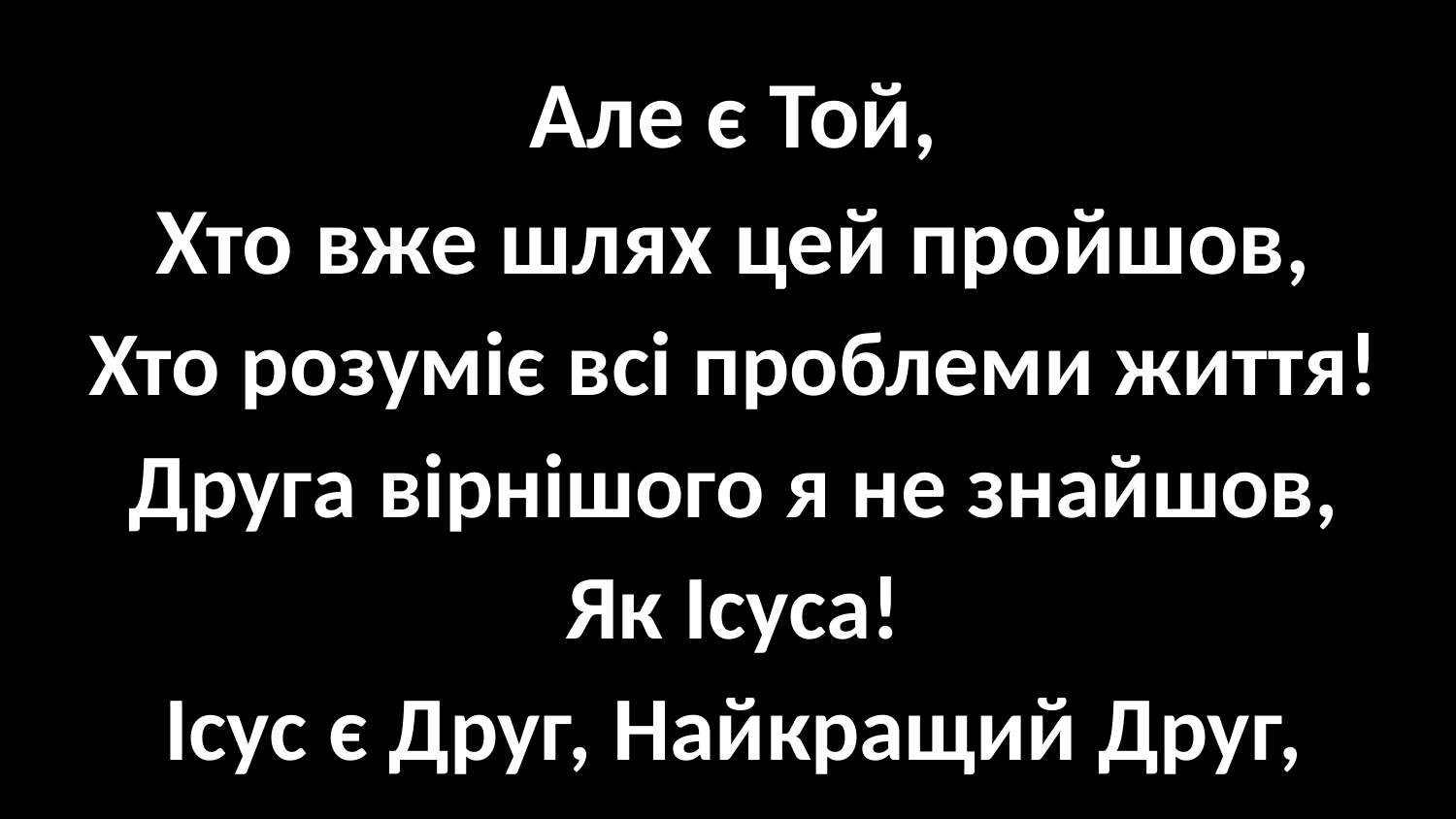

#
Але є Той,
Хто вже шлях цей пройшов,
Хто розуміє всі проблеми життя!
Друга вірнішого я не знайшов,
Як Ісуса!
Ісус є Друг, Найкращий Друг,